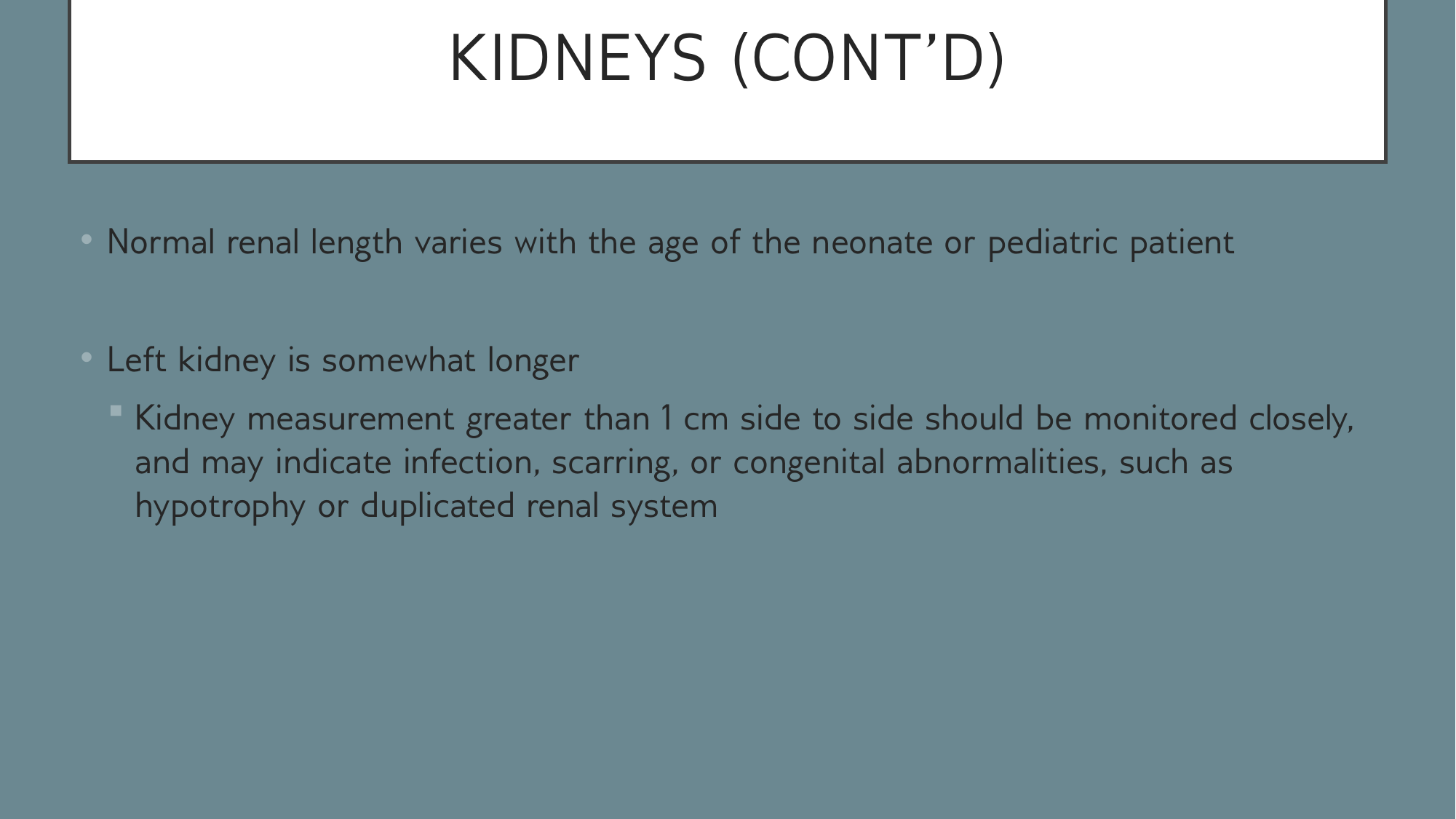

# Kidneys (cont’d)
Normal renal length varies with the age of the neonate or pediatric patient

Left kidney is somewhat longer
Kidney measurement greater than 1 cm side to side should be monitored closely, and may indicate infection, scarring, or congenital abnormalities, such as hypotrophy or duplicated renal system